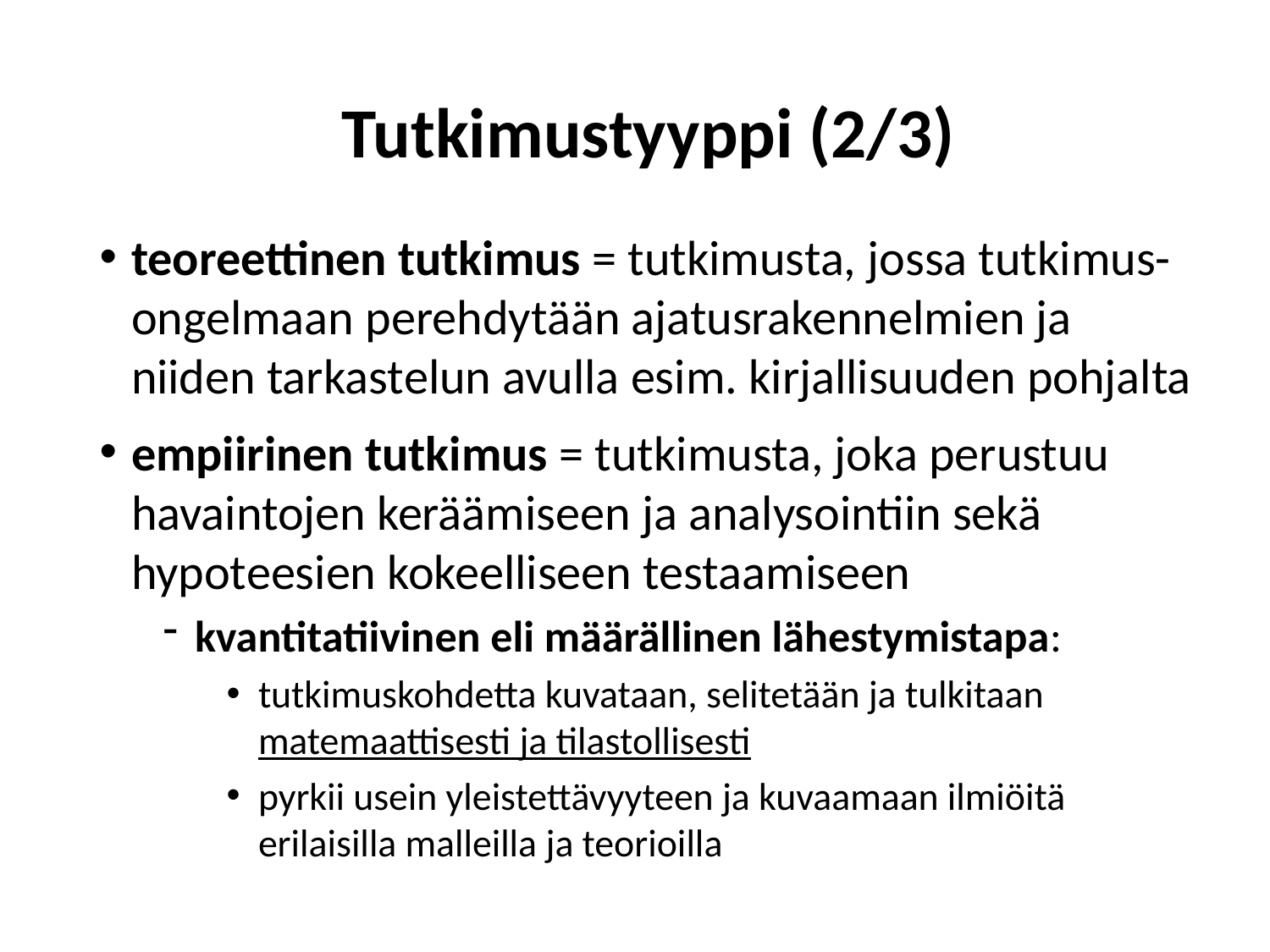

# Tutkimustyyppi (2/3)
teoreettinen tutkimus = tutkimusta, jossa tutkimus-ongelmaan perehdytään ajatusrakennelmien ja niiden tarkastelun avulla esim. kirjallisuuden pohjalta
empiirinen tutkimus = tutkimusta, joka perustuu havaintojen keräämiseen ja analysointiin sekä
hypoteesien kokeelliseen testaamiseen
kvantitatiivinen eli määrällinen lähestymistapa:
tutkimuskohdetta kuvataan, selitetään ja tulkitaan matemaattisesti ja tilastollisesti
pyrkii usein yleistettävyyteen ja kuvaamaan ilmiöitä erilaisilla malleilla ja teorioilla